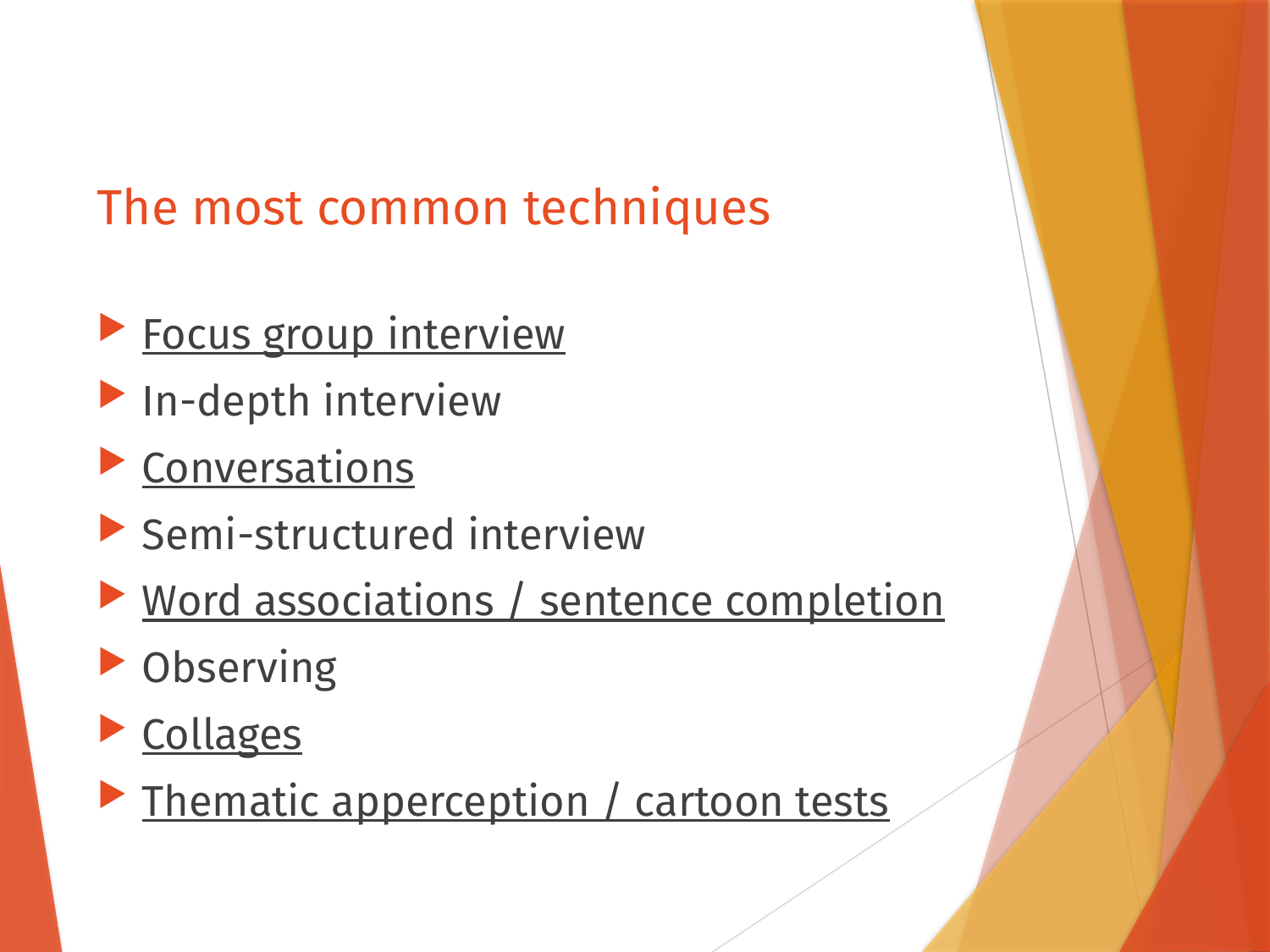

# The most common techniques
Focus group interview
In-depth interview
Conversations
Semi-structured interview
Word associations / sentence completion
Observing
Collages
Thematic apperception / cartoon tests